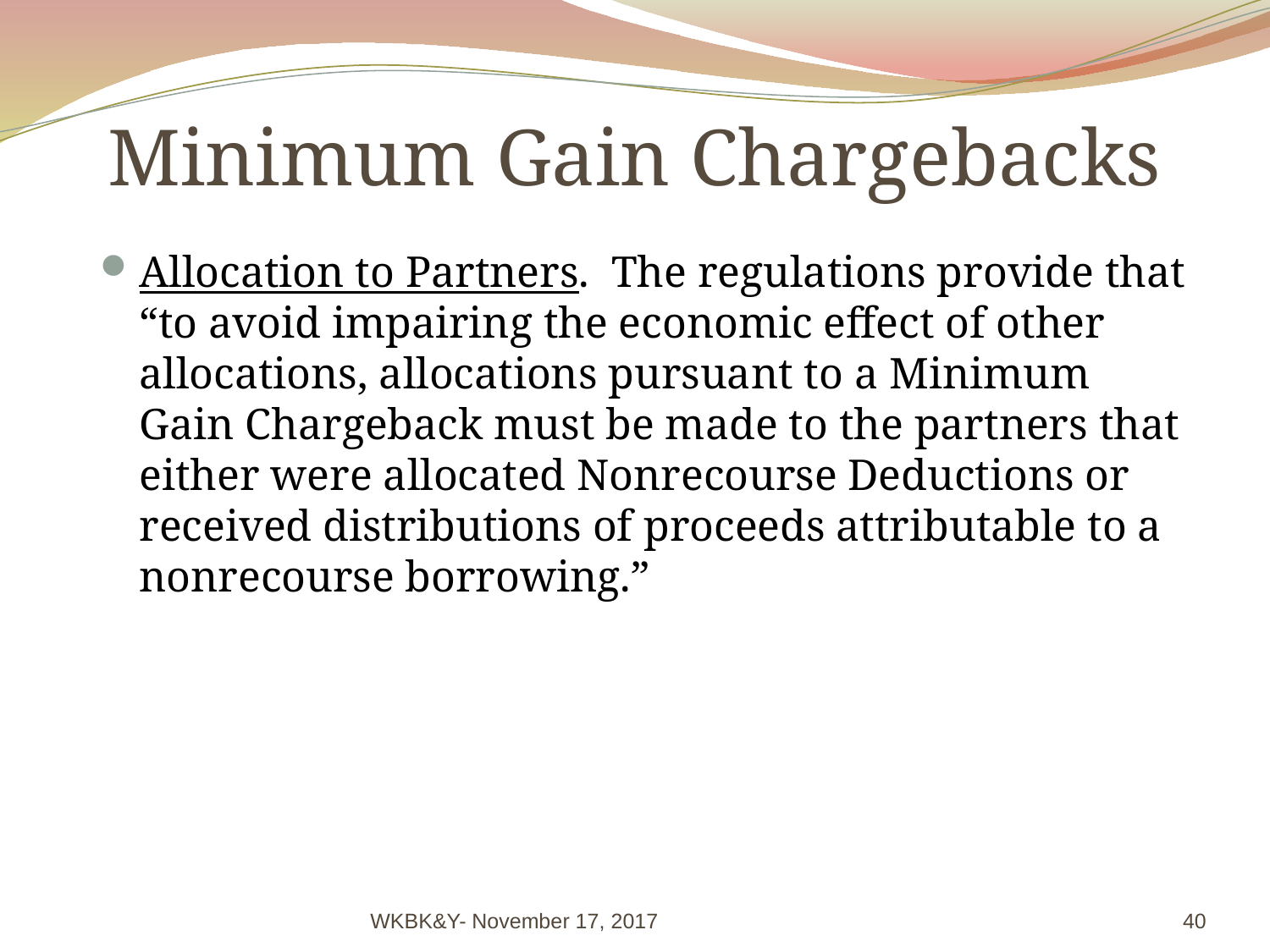

# Minimum Gain Chargebacks

Allocation to Partners.  The regulations provide that “to avoid impairing the economic effect of other allocations, allocations pursuant to a Minimum Gain Chargeback must be made to the partners that either were allocated Nonrecourse Deductions or received distributions of proceeds attributable to a nonrecourse borrowing.”

WKBK&Y- November 17, 2017
40